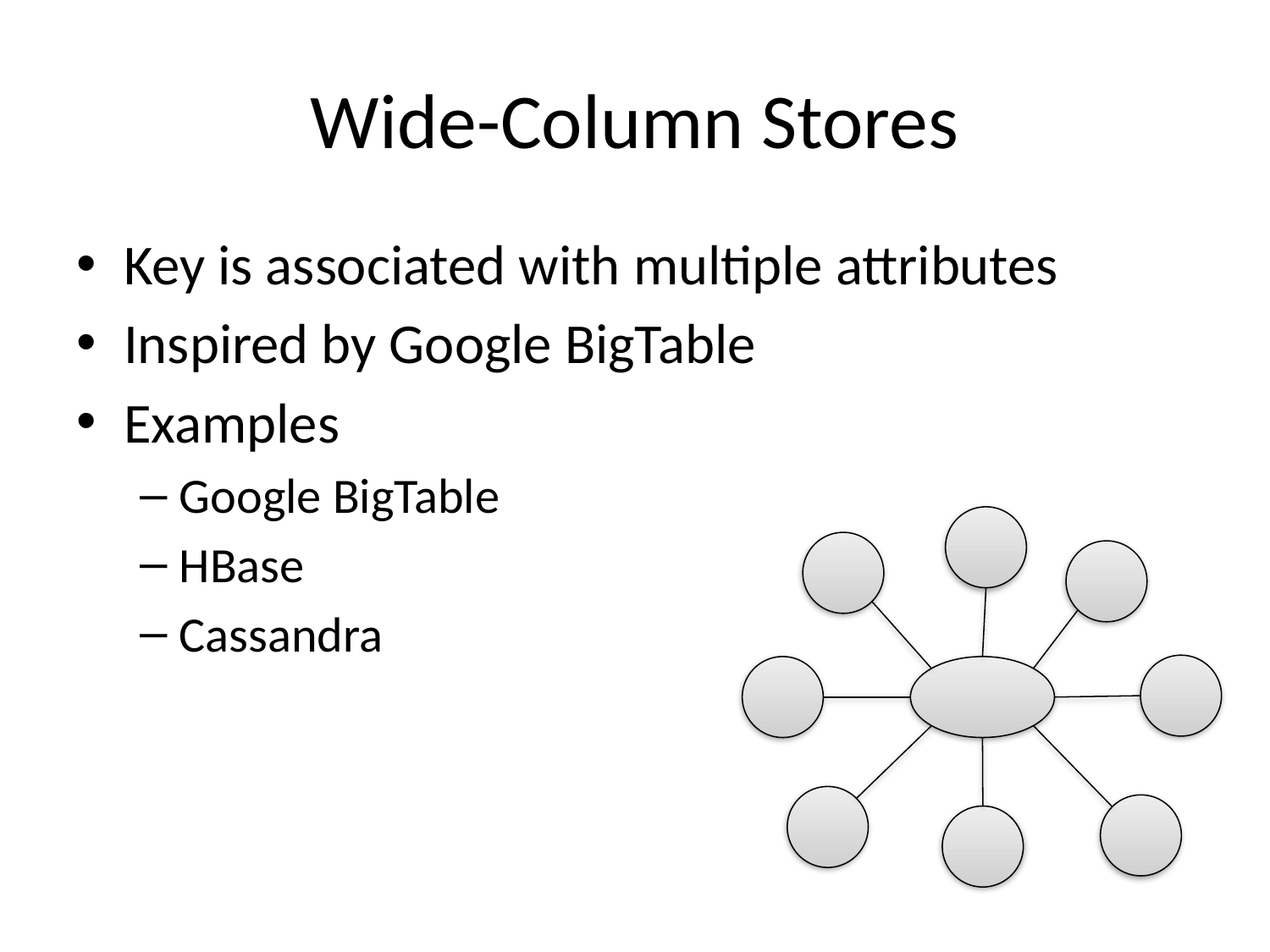

# Wide-Column Stores
Key is associated with multiple attributes
Inspired by Google BigTable
Examples
Google BigTable
HBase
Cassandra